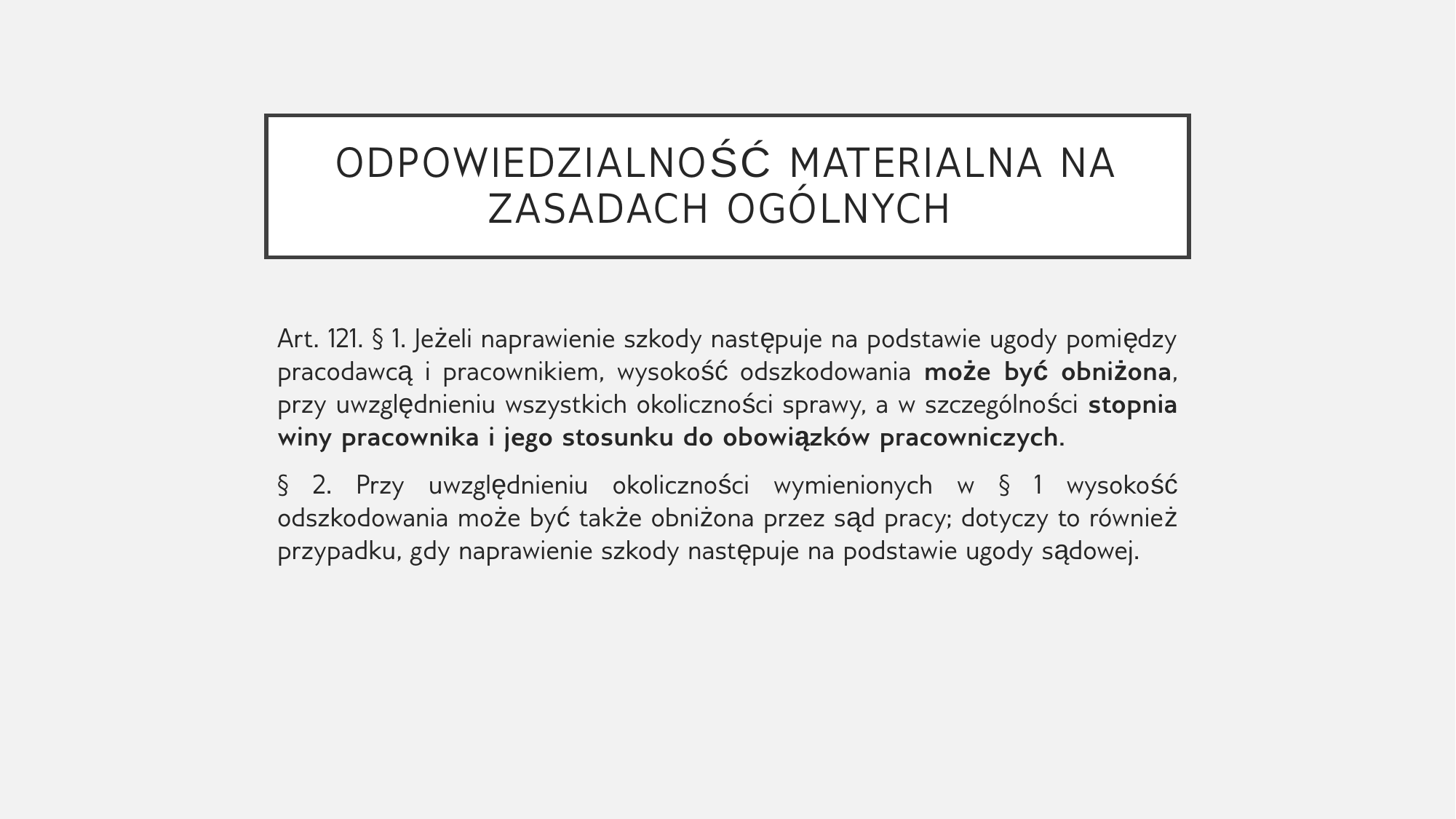

# Odpowiedzialność materialna na zasadach ogólnych
Art. 121. § 1. Jeżeli naprawienie szkody następuje na podstawie ugody pomiędzy pracodawcą i pracownikiem, wysokość odszkodowania może być obniżona, przy uwzględnieniu wszystkich okoliczności sprawy, a w szczególności stopnia winy pracownika i jego stosunku do obowiązków pracowniczych.
§ 2. Przy uwzględnieniu okoliczności wymienionych w § 1 wysokość odszkodowania może być także obniżona przez sąd pracy; dotyczy to również przypadku, gdy naprawienie szkody następuje na podstawie ugody sądowej.